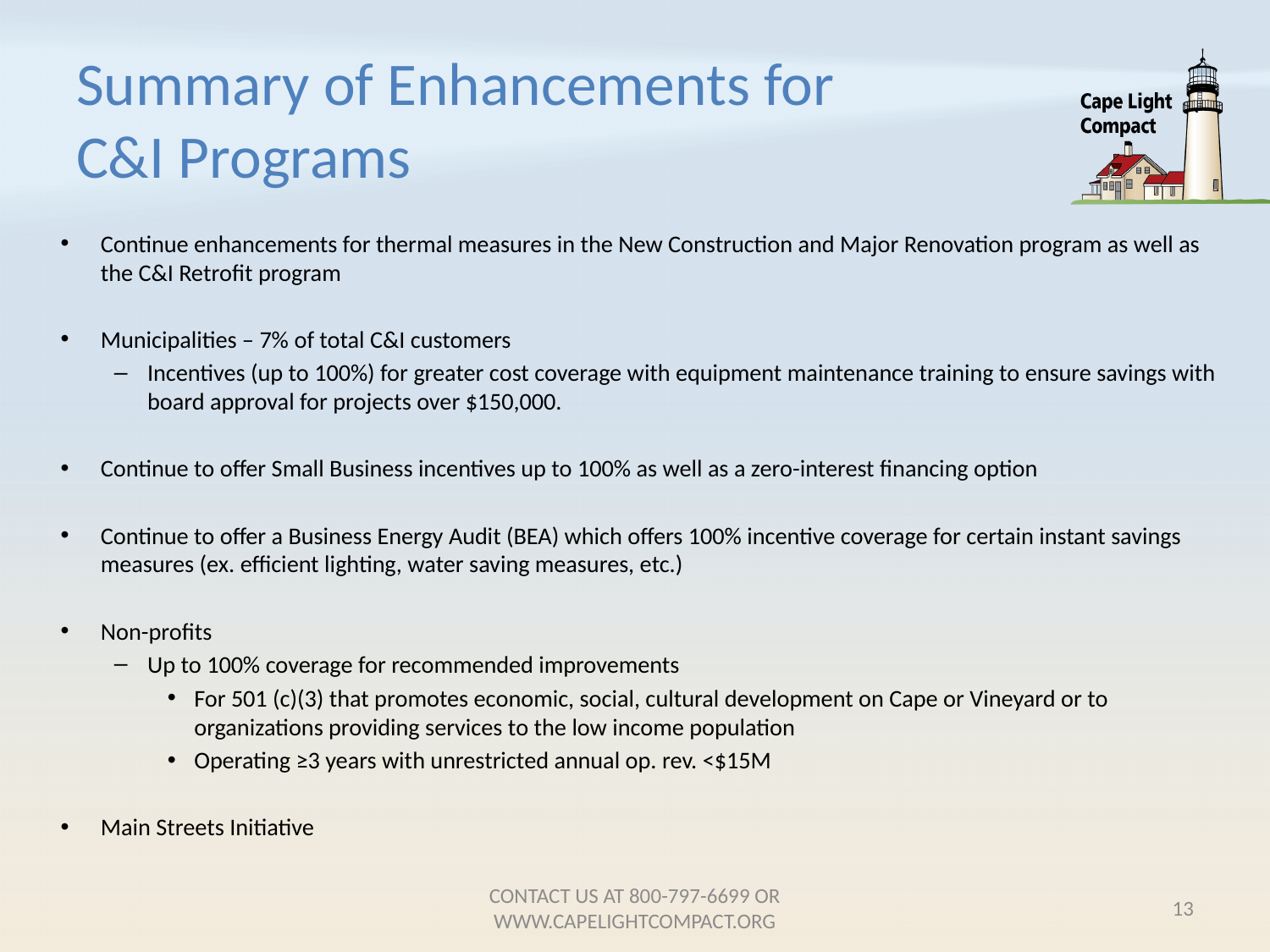

# Summary of Enhancements for C&I Programs
Continue enhancements for thermal measures in the New Construction and Major Renovation program as well as the C&I Retrofit program

Municipalities – 7% of total C&I customers
Incentives (up to 100%) for greater cost coverage with equipment maintenance training to ensure savings with board approval for projects over $150,000.

Continue to offer Small Business incentives up to 100% as well as a zero-interest financing option

Continue to offer a Business Energy Audit (BEA) which offers 100% incentive coverage for certain instant savings measures (ex. efficient lighting, water saving measures, etc.)

Non-profits
Up to 100% coverage for recommended improvements
For 501 (c)(3) that promotes economic, social, cultural development on Cape or Vineyard or to organizations providing services to the low income population
Operating ≥3 years with unrestricted annual op. rev. <$15M

Main Streets Initiative

CONTACT US AT 800-797-6699 OR WWW.CAPELIGHTCOMPACT.ORG
13